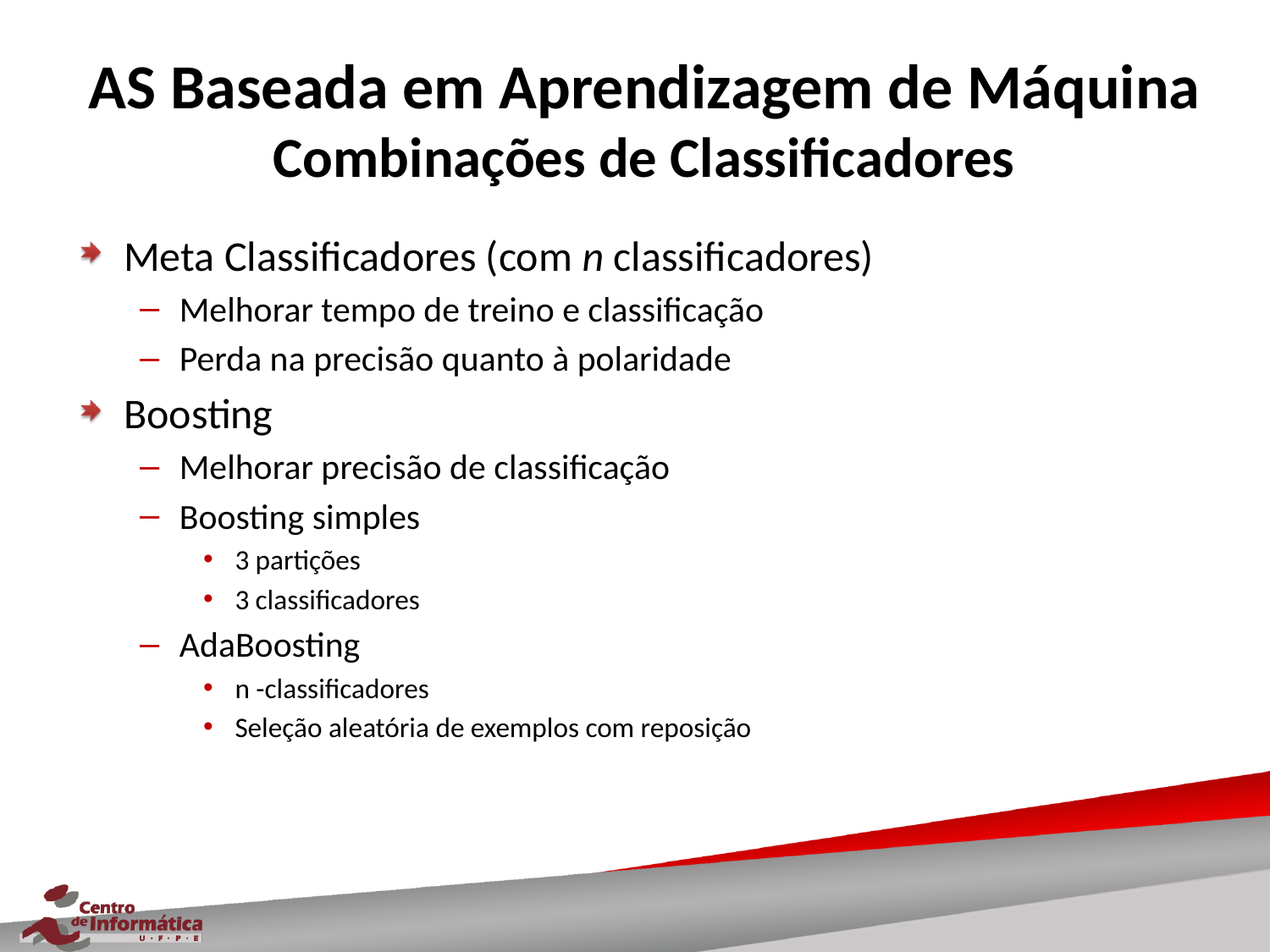

# AS Baseada em Aprendizagem de Máquina Combinações de Classificadores
Meta Classificadores (com n classificadores)
Melhorar tempo de treino e classificação
Perda na precisão quanto à polaridade
Boosting
Melhorar precisão de classificação
Boosting simples
3 partições
3 classificadores
AdaBoosting
n -classificadores
Seleção aleatória de exemplos com reposição